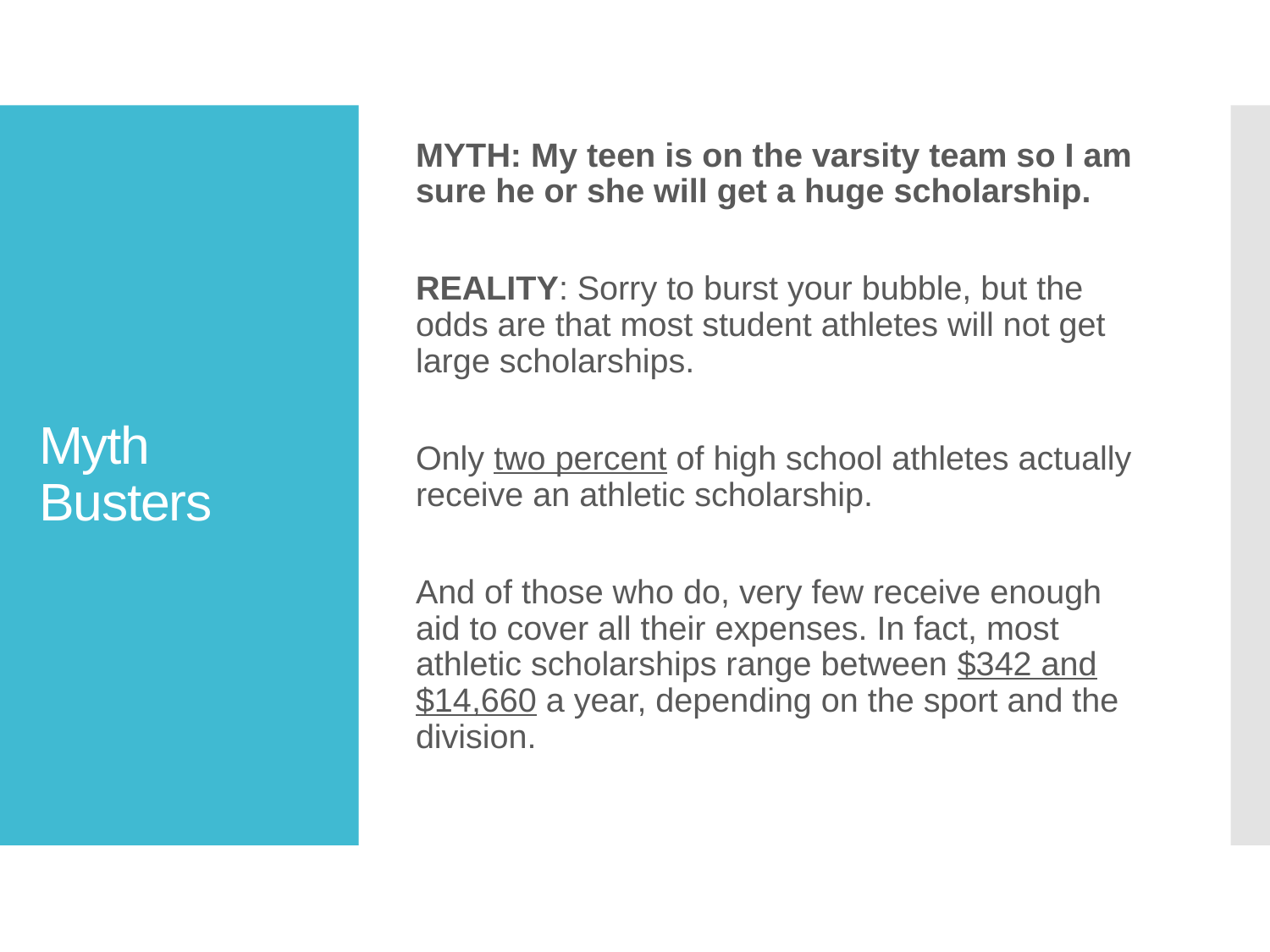

MYTH: My teen is on the varsity team so I am sure he or she will get a huge scholarship.

REALITY: Sorry to burst your bubble, but the odds are that most student athletes will not get large scholarships.

Only two percent of high school athletes actually receive an athletic scholarship.

And of those who do, very few receive enough aid to cover all their expenses. In fact, most athletic scholarships range between $342 and $14,660 a year, depending on the sport and the division.

# Myth Busters